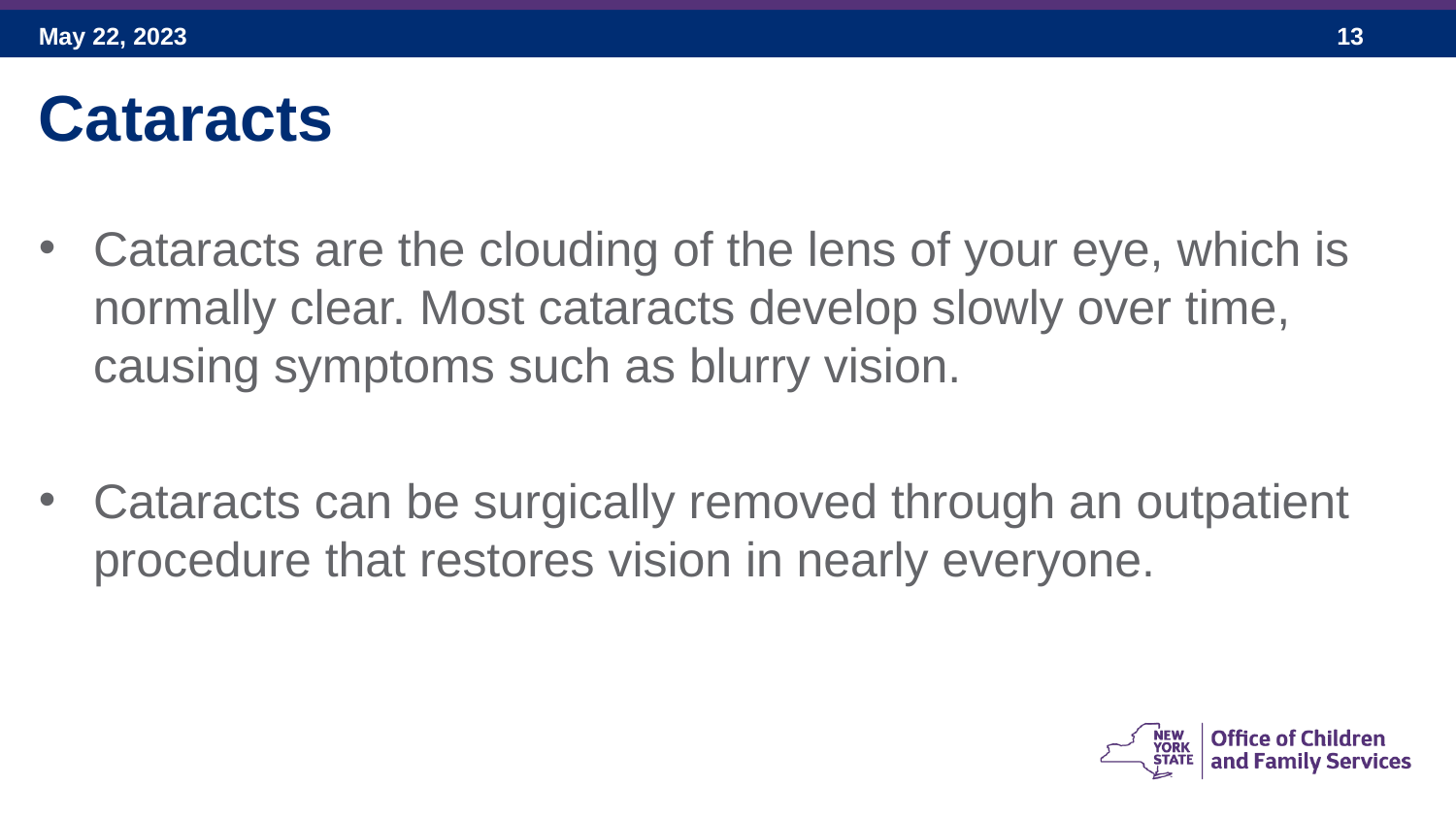

Cataracts
Cataracts are the clouding of the lens of your eye, which is normally clear. Most cataracts develop slowly over time, causing symptoms such as blurry vision.

Cataracts can be surgically removed through an outpatient procedure that restores vision in nearly everyone.